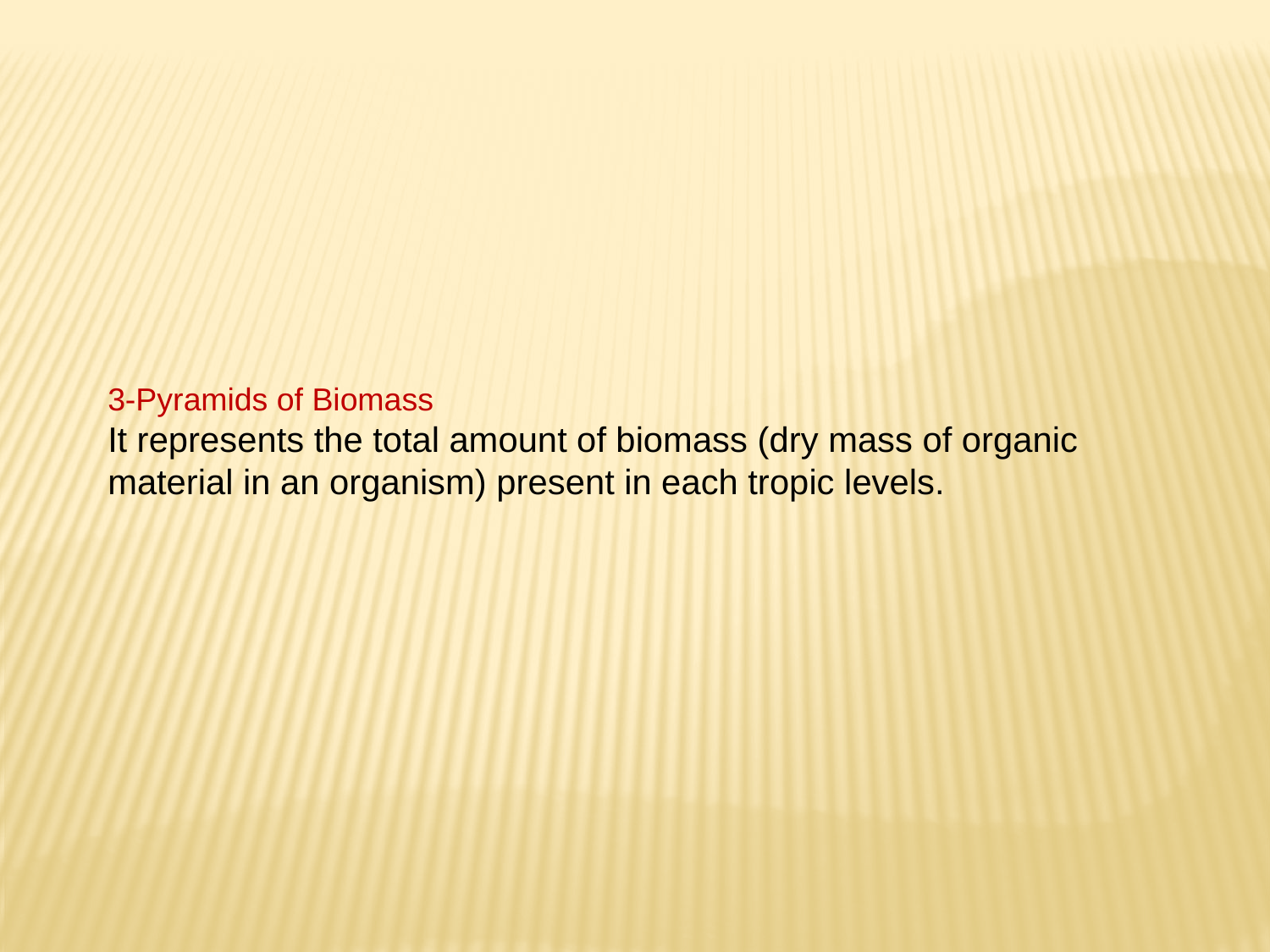

3-Pyramids of Biomass
It represents the total amount of biomass (dry mass of organic  material in an organism) present in each tropic levels.